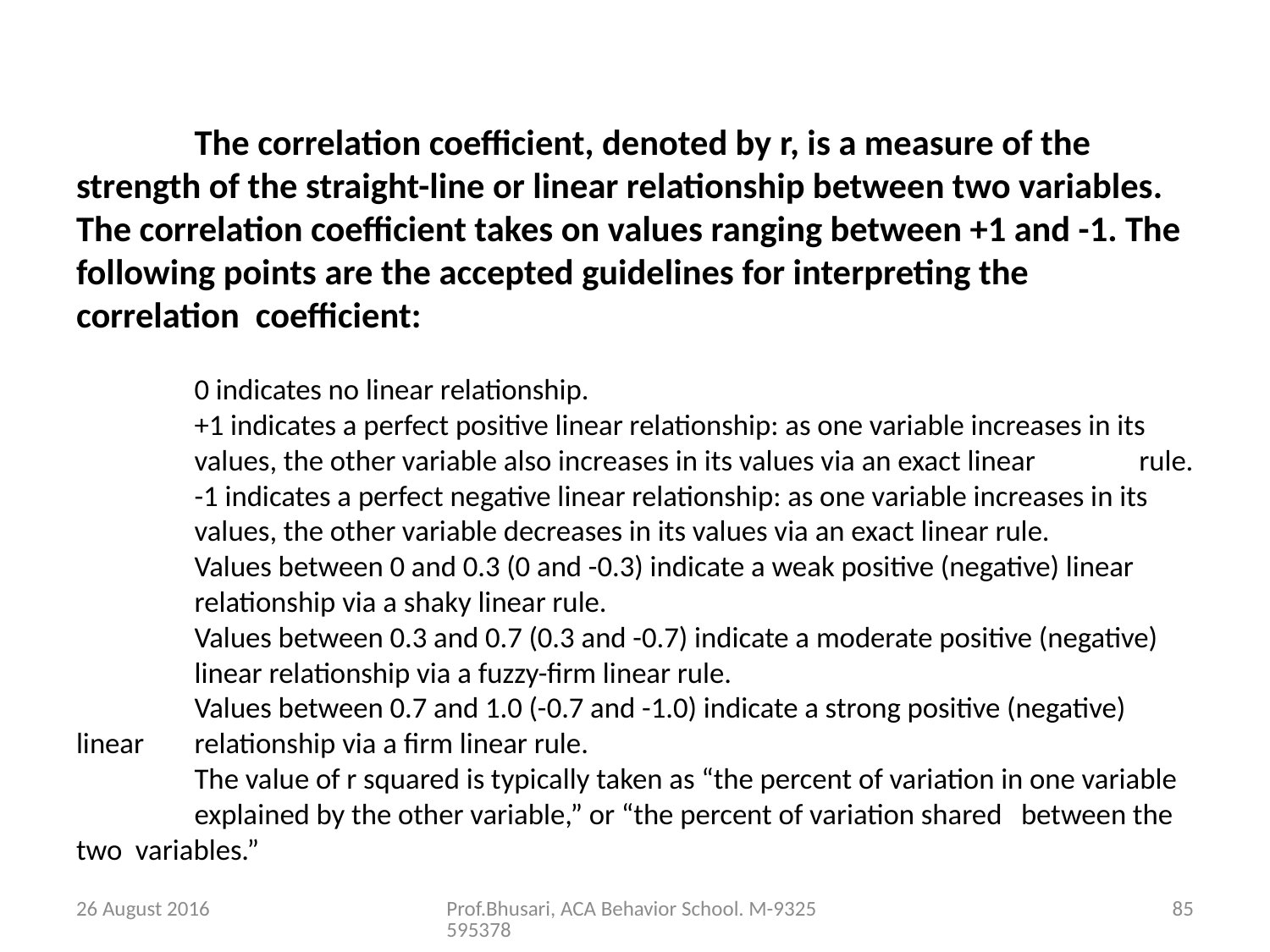

# The correlation coefficient, denoted by r, is a measure of the strength of the straight-line or linear relationship between two variables. The correlation coefficient takes on values ranging between +1 and -1. The following points are the accepted guidelines for interpreting the correlation  coefficient:    0 indicates no linear relationship. +1 indicates a perfect positive linear relationship: as one variable increases in its 		values, the other variable also increases in its values via an exact linear 		rule. -1 indicates a perfect negative linear relationship: as one variable increases in its 		values, the other variable decreases in its values via an exact linear rule. Values between 0 and 0.3 (0 and -0.3) indicate a weak positive (negative) linear 		relationship via a shaky linear rule. Values between 0.3 and 0.7 (0.3 and -0.7) indicate a moderate positive (negative) 		linear relationship via a fuzzy-firm linear rule. Values between 0.7 and 1.0 (-0.7 and -1.0) indicate a strong positive (negative) linear 		relationship via a firm linear rule. The value of r squared is typically taken as “the percent of variation in one variable 		explained by the other variable,” or “the percent of variation shared 		between the two  variables.”
26 August 2016
Prof.Bhusari, ACA Behavior School. M-9325595378
85